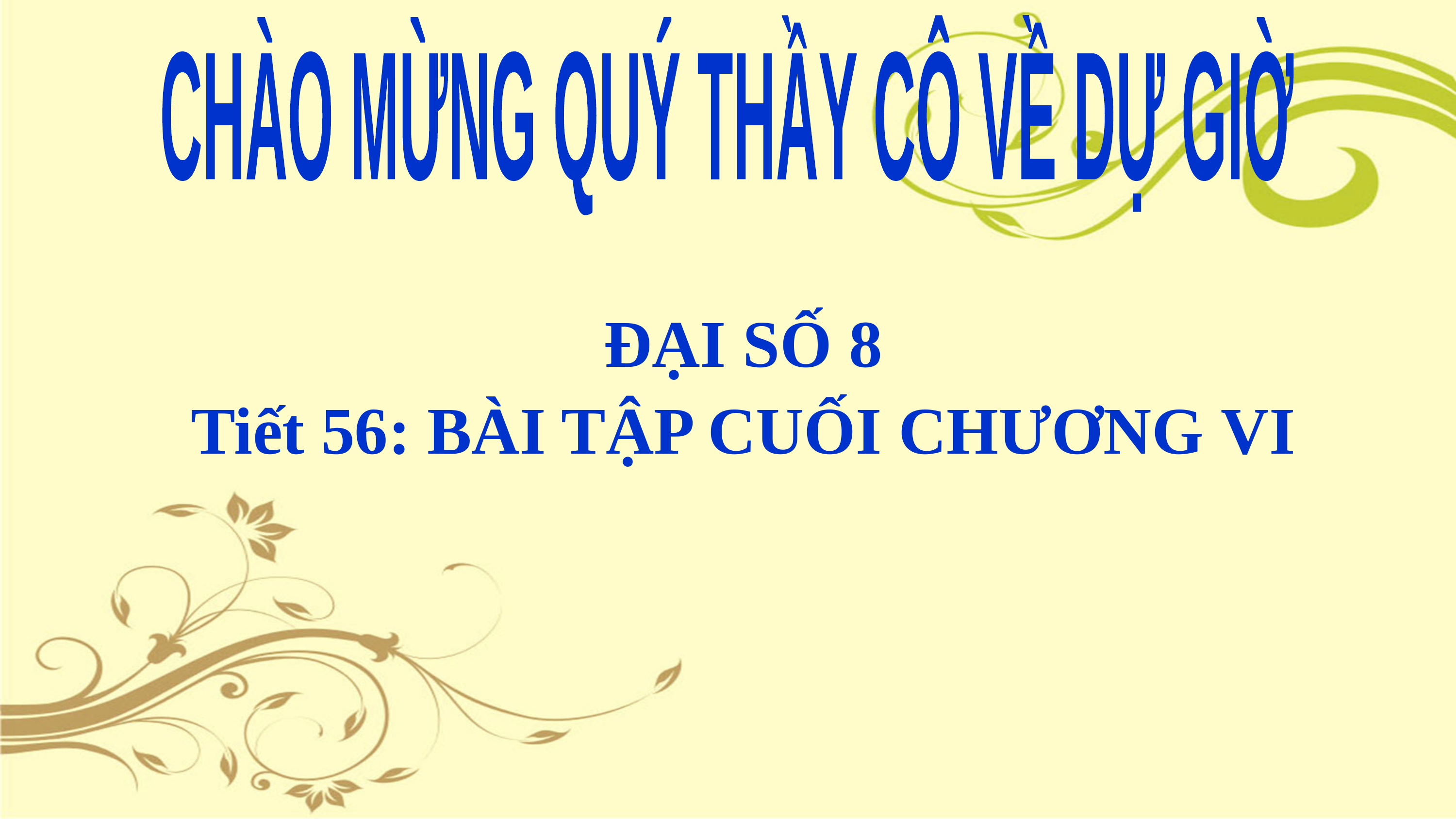

CHÀO MỪNG QUÝ THẦY CÔ VỀ DỰ GIỜ

ĐẠI SỐ 8
Tiết 56: BÀI TẬP CUỐI CHƯƠNG VI